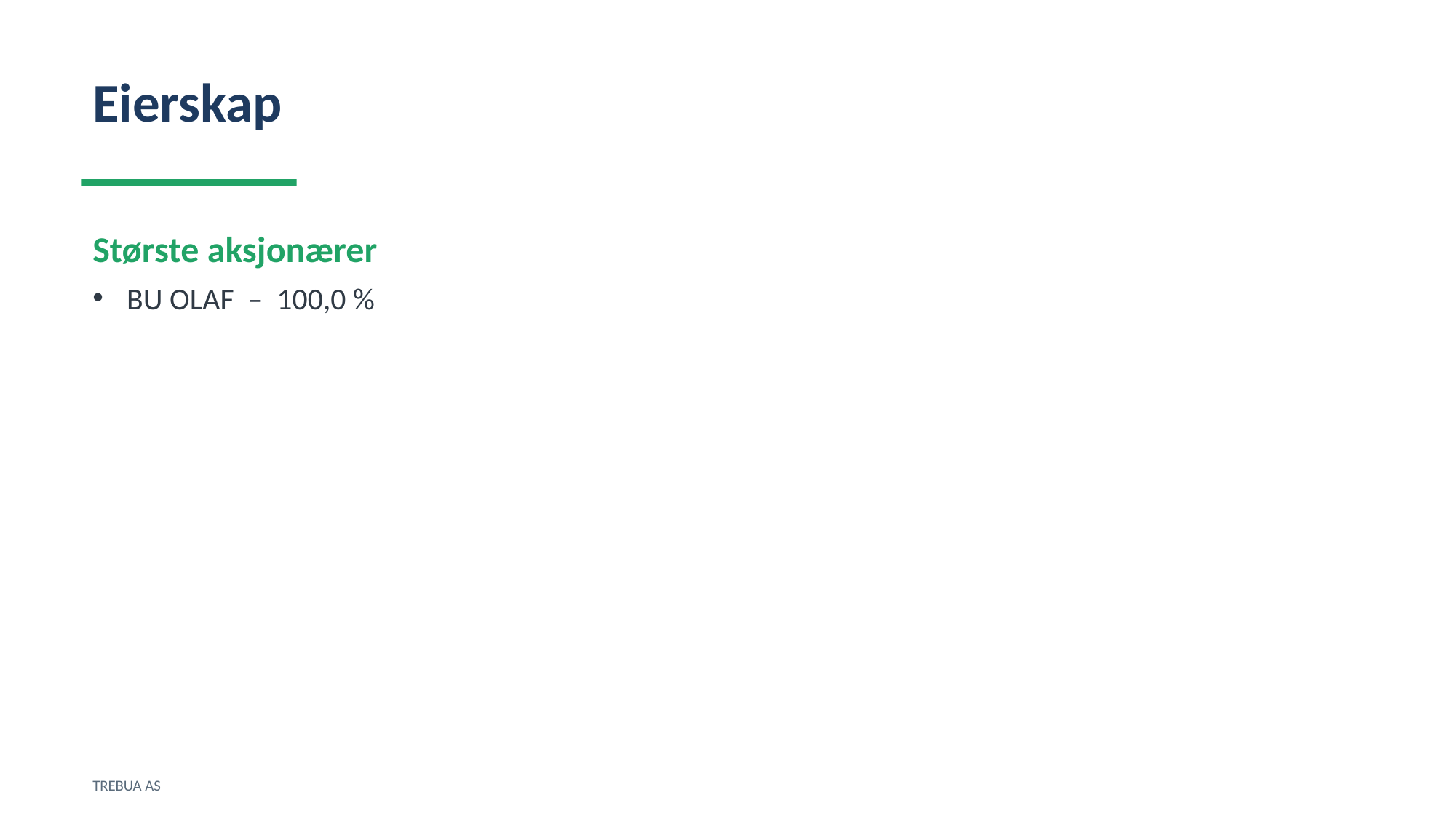

Eierskap

Største aksjonærer
BU OLAF  –  100,0 %
TREBUA AS